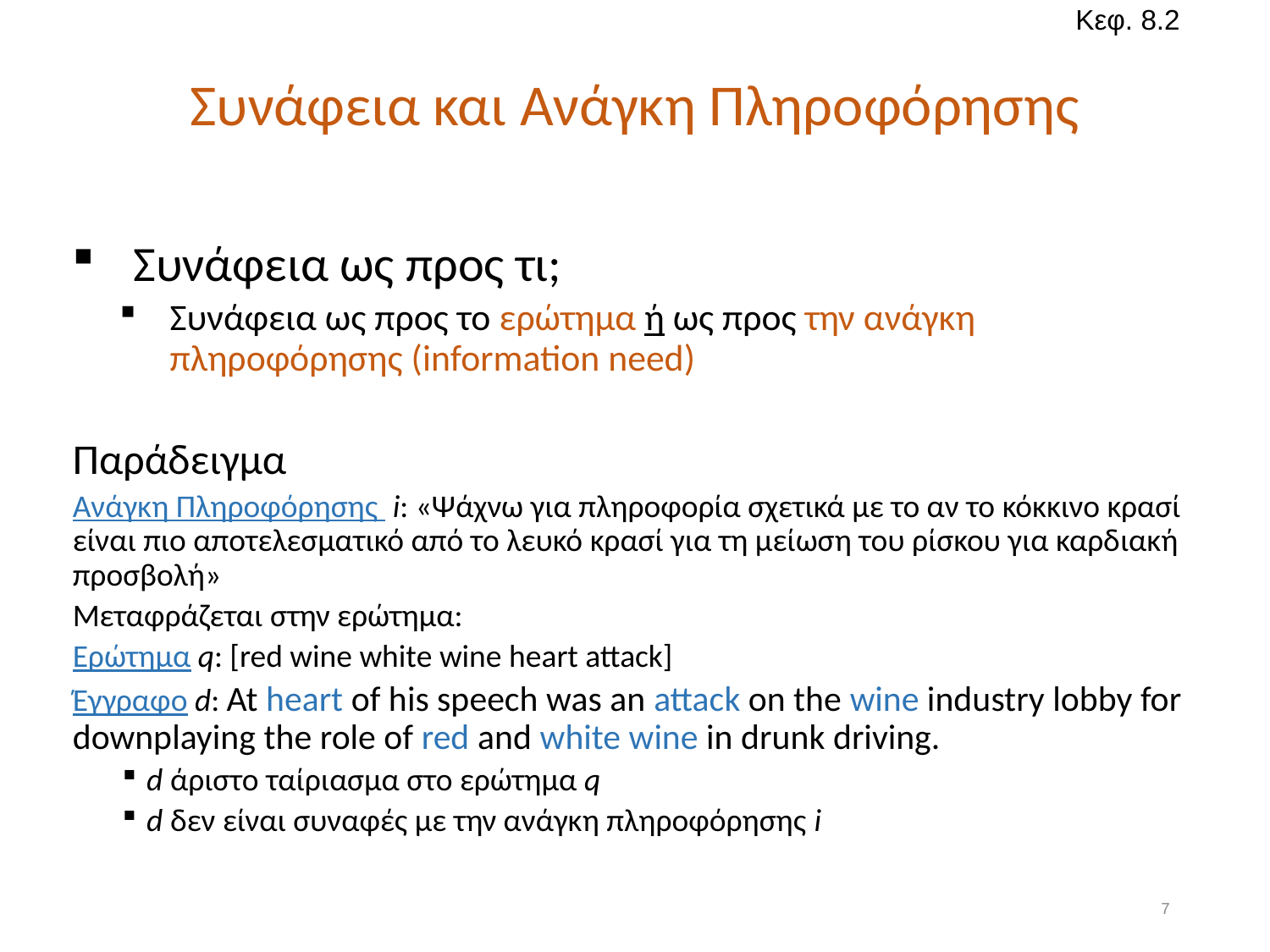

Κεφ. 8.2
# Συνάφεια και Ανάγκη Πληροφόρησης
 Συνάφεια ως προς τι;
Συνάφεια ως προς το ερώτημα ή ως προς την ανάγκη πληροφόρησης (information need)

Παράδειγμα
Ανάγκη Πληροφόρησης  i: «Ψάχνω για πληροφορία σχετικά με το αν το κόκκινο κρασί είναι πιο αποτελεσματικό από το λευκό κρασί για τη μείωση του ρίσκου για καρδιακή προσβολή»
Μεταφράζεται στην ερώτημα:
Ερώτημα q: [red wine white wine heart attack]
Έγγραφο d: At heart of his speech was an attack on the wine industry lobby for downplaying the role of red and white wine in drunk driving.
d άριστο ταίριασμα στο ερώτημα q
d δεν είναι συναφές με την ανάγκη πληροφόρησης i

7